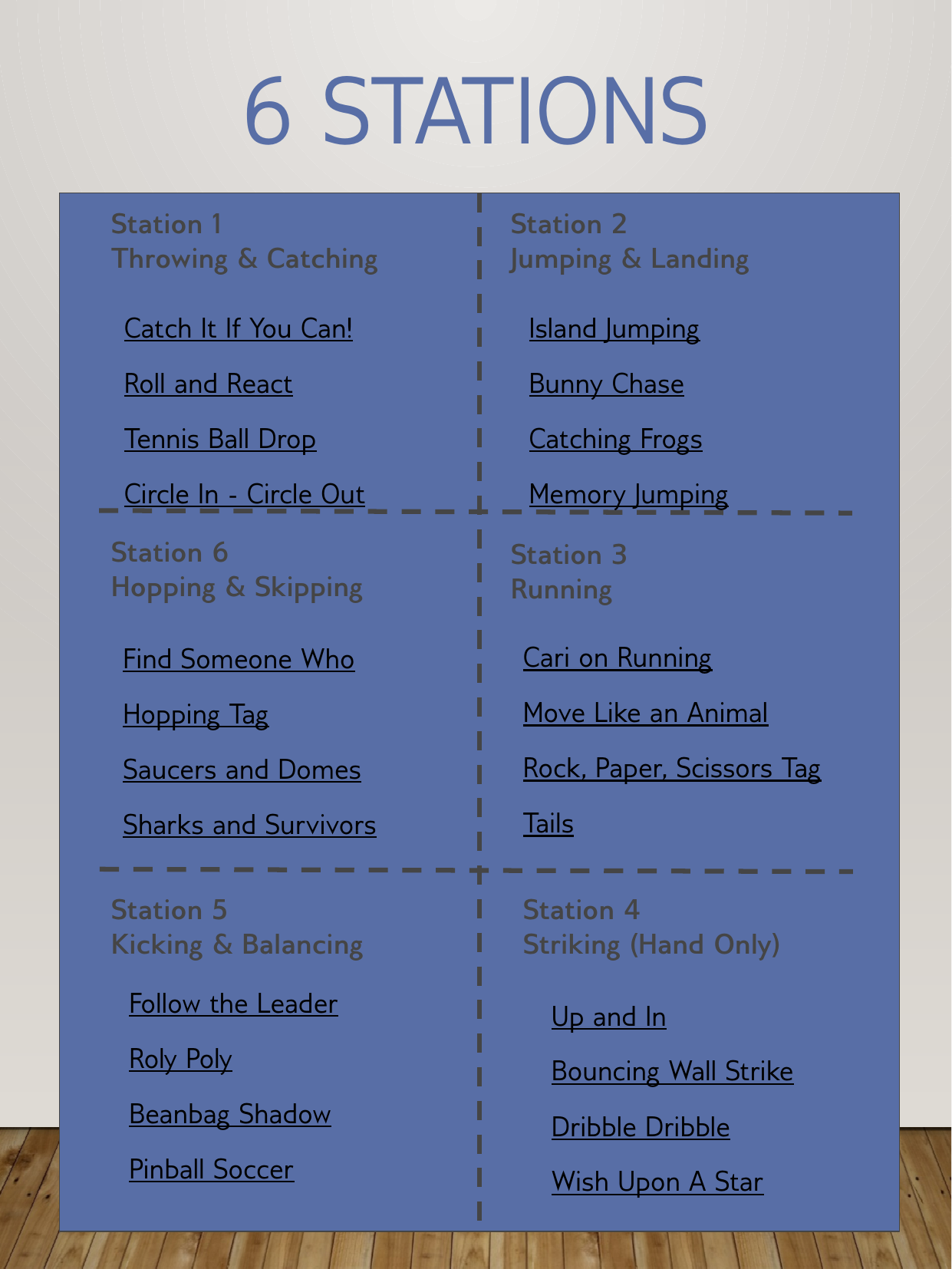

# 6 Stations

Station 1
Throwing & Catching
Station 2
Jumping & Landing
Catch It If You Can!
Roll and React
Tennis Ball Drop
Circle In - Circle Out

Island Jumping
Bunny Chase
Catching Frogs
Memory Jumping

Station 6
Hopping & Skipping
Station 3
Running
Cari on Running
Move Like an Animal
Rock, Paper, Scissors Tag
Tails

Find Someone Who
Hopping Tag
Saucers and Domes
Sharks and Survivors
Station 5
Kicking & Balancing
Station 4
Striking (Hand Only)
Follow the Leader
Roly Poly
Beanbag Shadow
Pinball Soccer
Up and In
Bouncing Wall Strike
Dribble Dribble
Wish Upon A Star